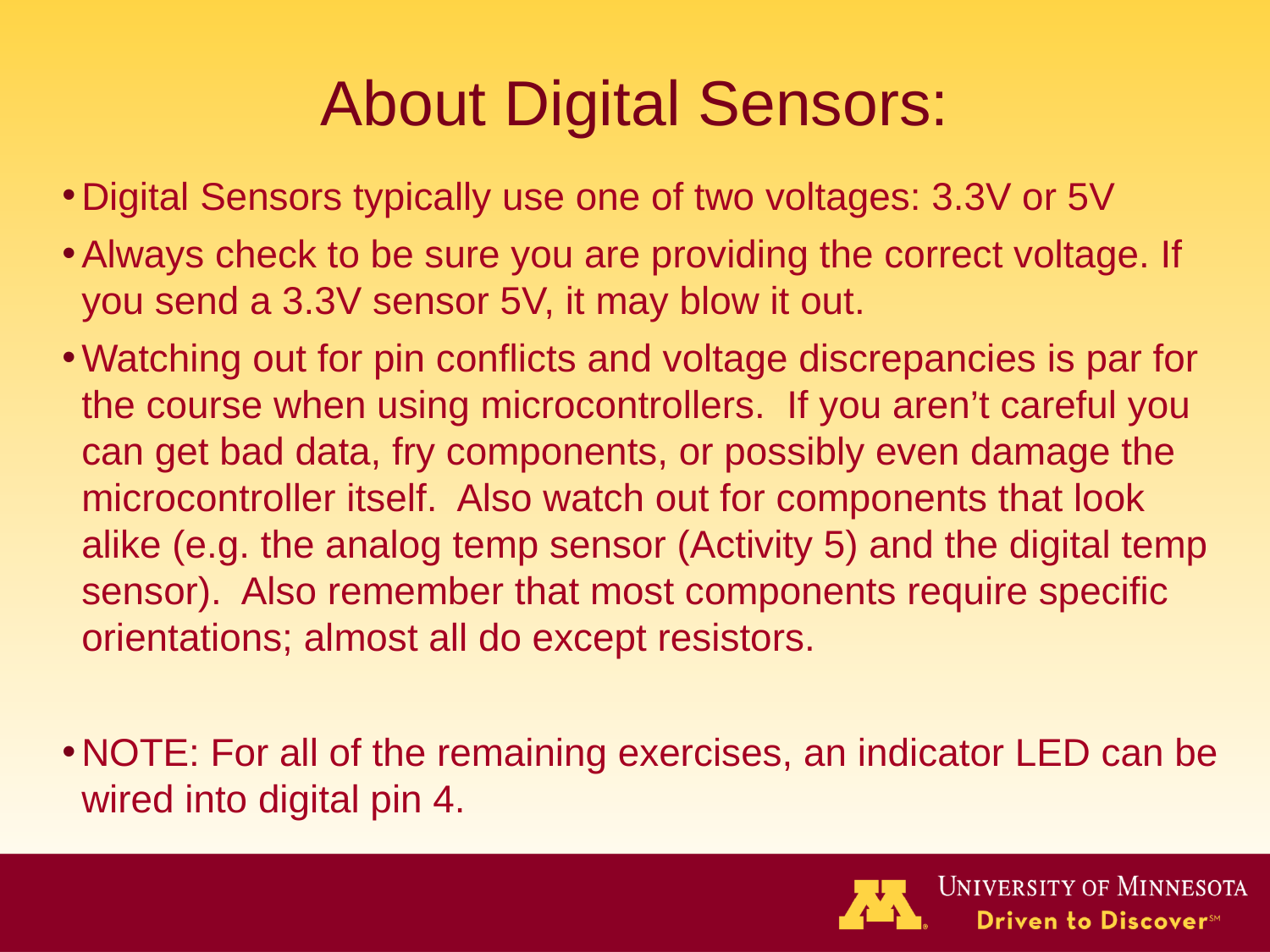

# About Digital Sensors:
Digital Sensors typically use one of two voltages: 3.3V or 5V
Always check to be sure you are providing the correct voltage. If you send a 3.3V sensor 5V, it may blow it out.
Watching out for pin conflicts and voltage discrepancies is par for the course when using microcontrollers.  If you aren’t careful you can get bad data, fry components, or possibly even damage the microcontroller itself.  Also watch out for components that look alike (e.g. the analog temp sensor (Activity 5) and the digital temp sensor).  Also remember that most components require specific orientations; almost all do except resistors.

NOTE: For all of the remaining exercises, an indicator LED can be wired into digital pin 4.